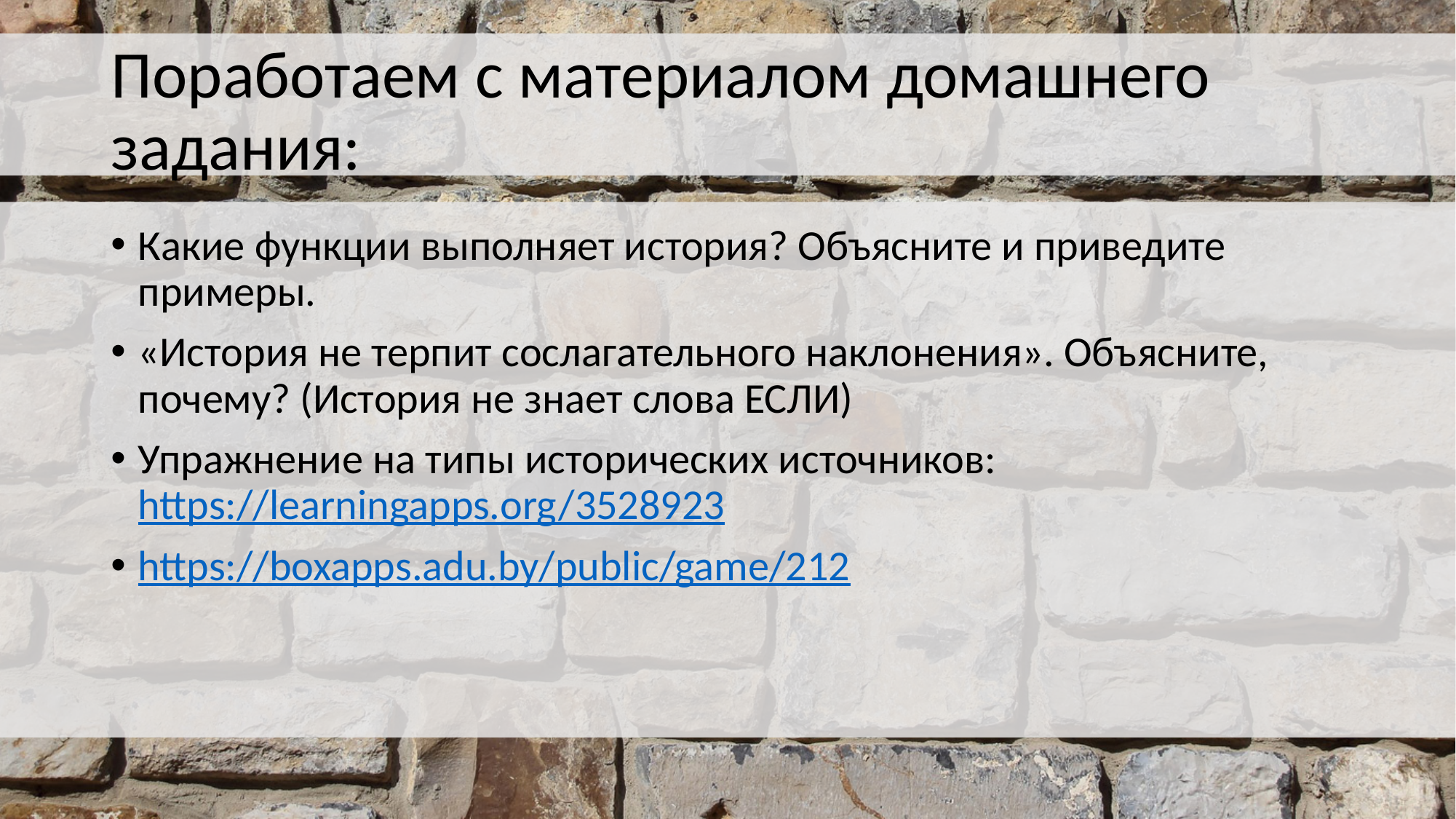

# Поработаем с материалом домашнего задания:
Какие функции выполняет история? Объясните и приведите примеры.
«История не терпит сослагательного наклонения». Объясните, почему? (История не знает слова ЕСЛИ)
Упражнение на типы исторических источников:https://learningapps.org/3528923
https://boxapps.adu.by/public/game/212